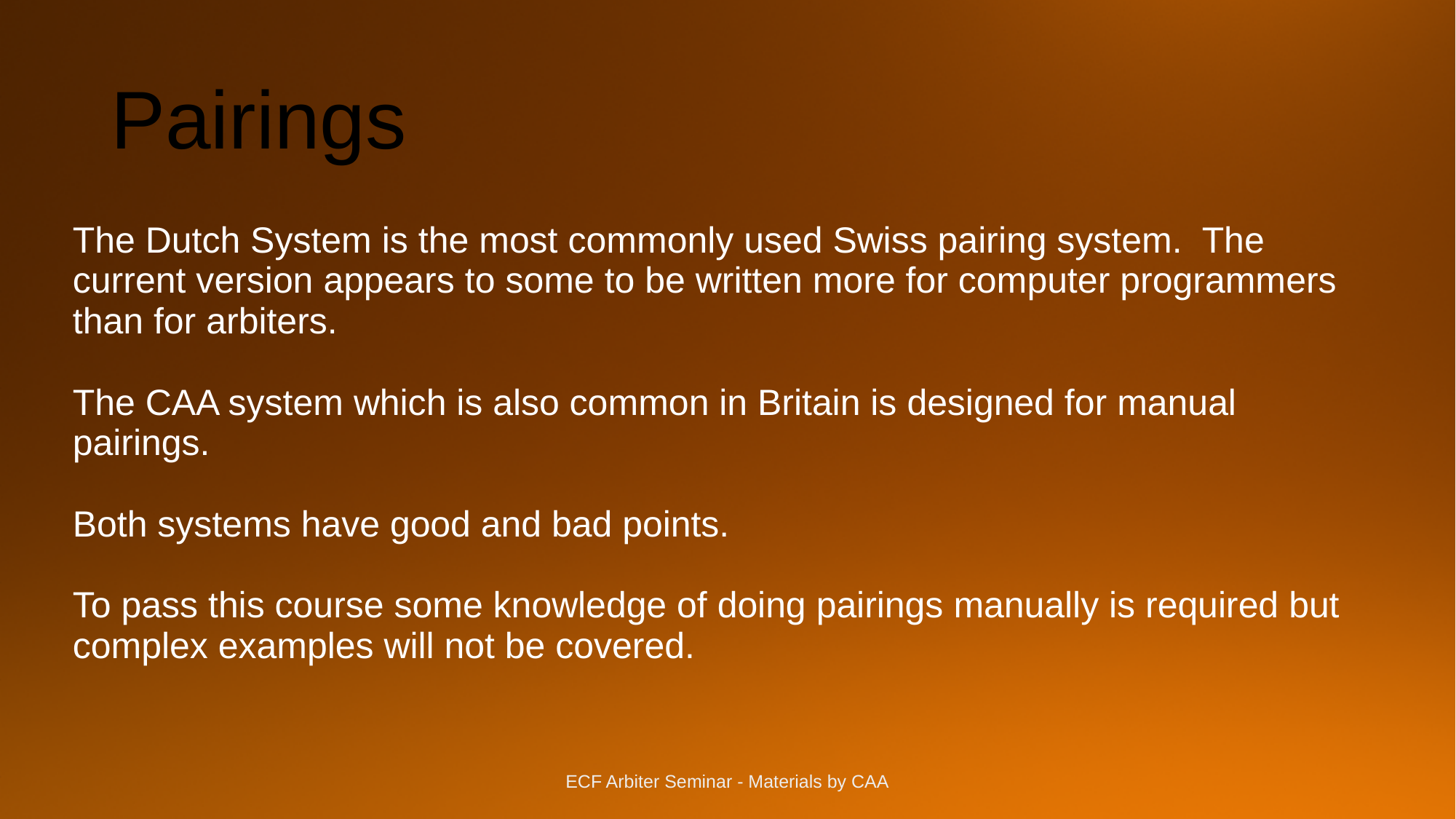

# Pairings
| The Dutch System is the most commonly used Swiss pairing system. The current version appears to some to be written more for computer programmers than for arbiters. The CAA system which is also common in Britain is designed for manual pairings. Both systems have good and bad points. To pass this course some knowledge of doing pairings manually is required but complex examples will not be covered. |
| --- |
ECF Arbiter Seminar - Materials by CAA